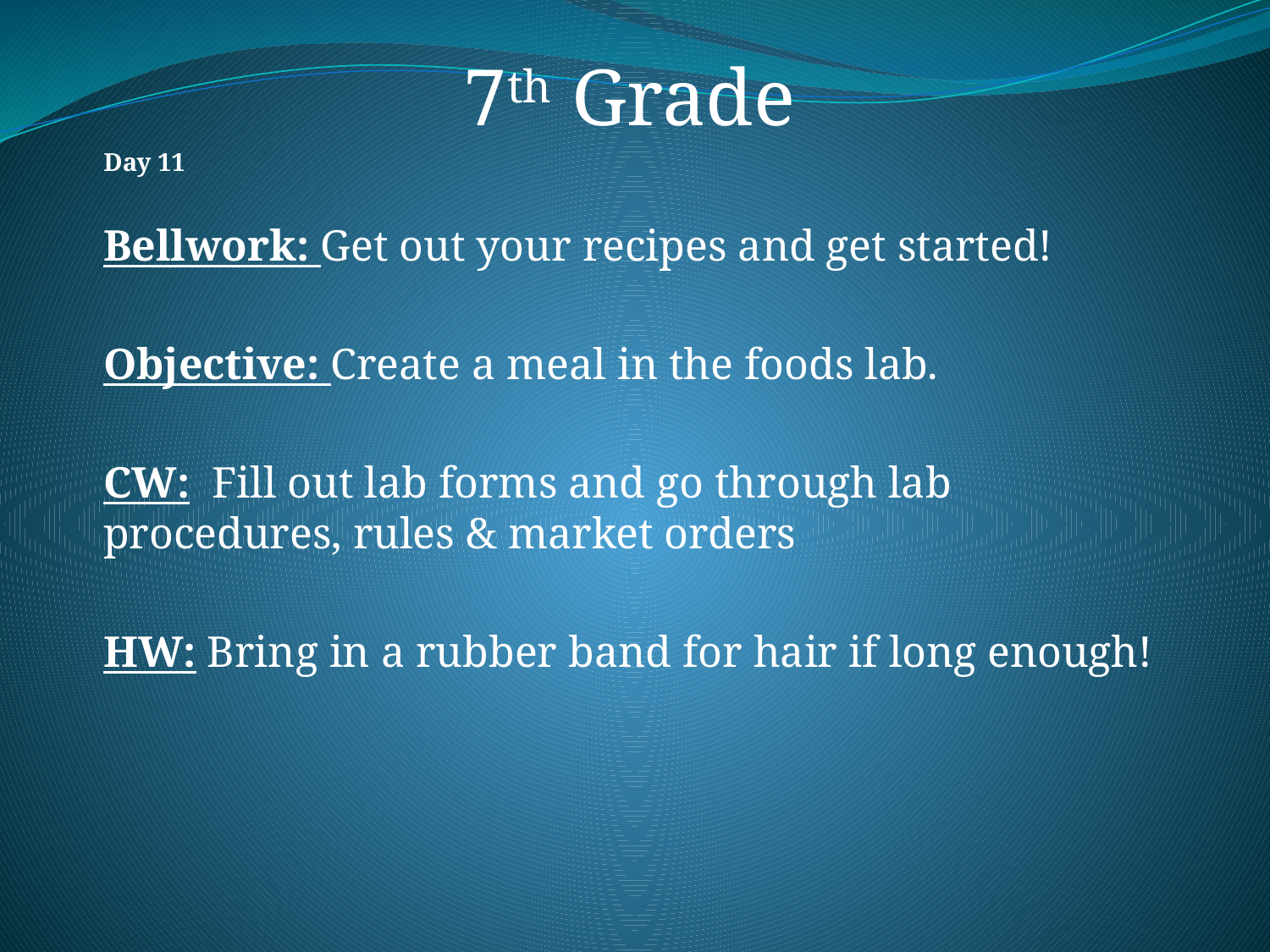

7th Grade
	Day 11

	Bellwork: Get out your recipes and get started!

	Objective: Create a meal in the foods lab.

	CW:  Fill out lab forms and go through lab procedures, rules & market orders

	HW: Bring in a rubber band for hair if long enough!